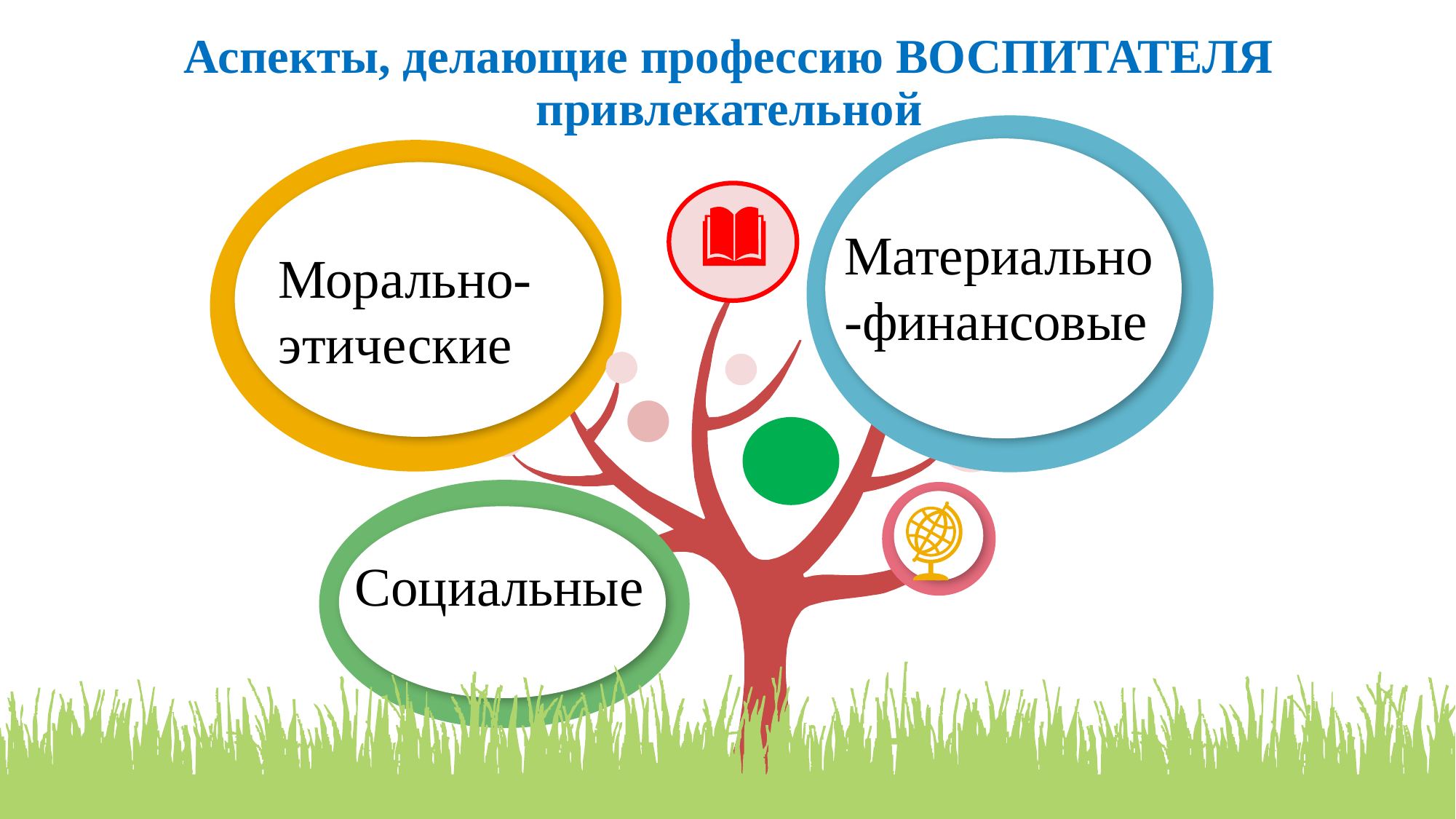

Аспекты, делающие профессию ВОСПИТАТЕЛЯ привлекательной

мм

ппп

Материально-финансовые
Морально-этические

Социальные